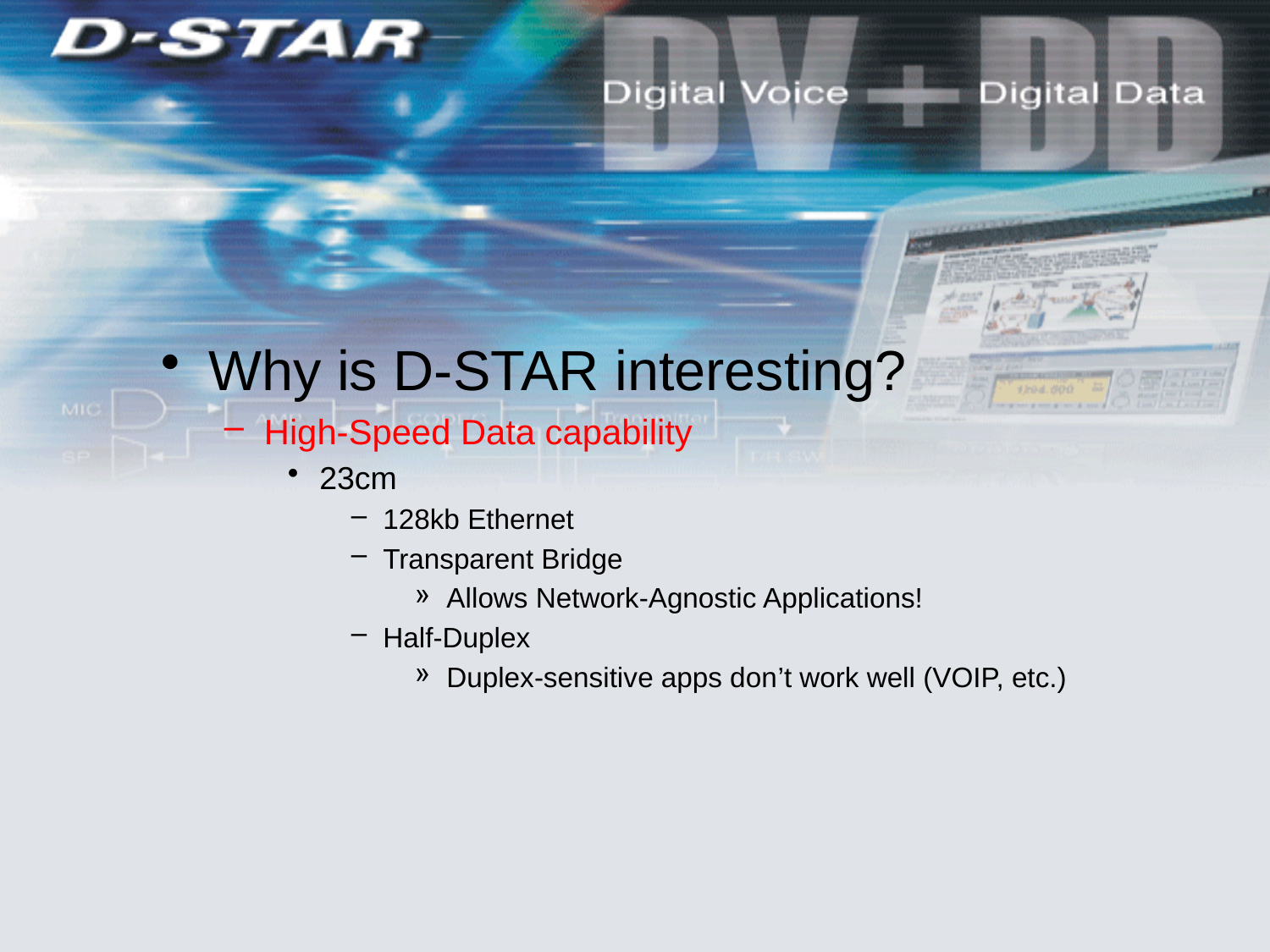

Why is D-STAR interesting?
High-Speed Data capability
23cm
128kb Ethernet
Transparent Bridge
Allows Network-Agnostic Applications!
Half-Duplex
Duplex-sensitive apps don’t work well (VOIP, etc.)